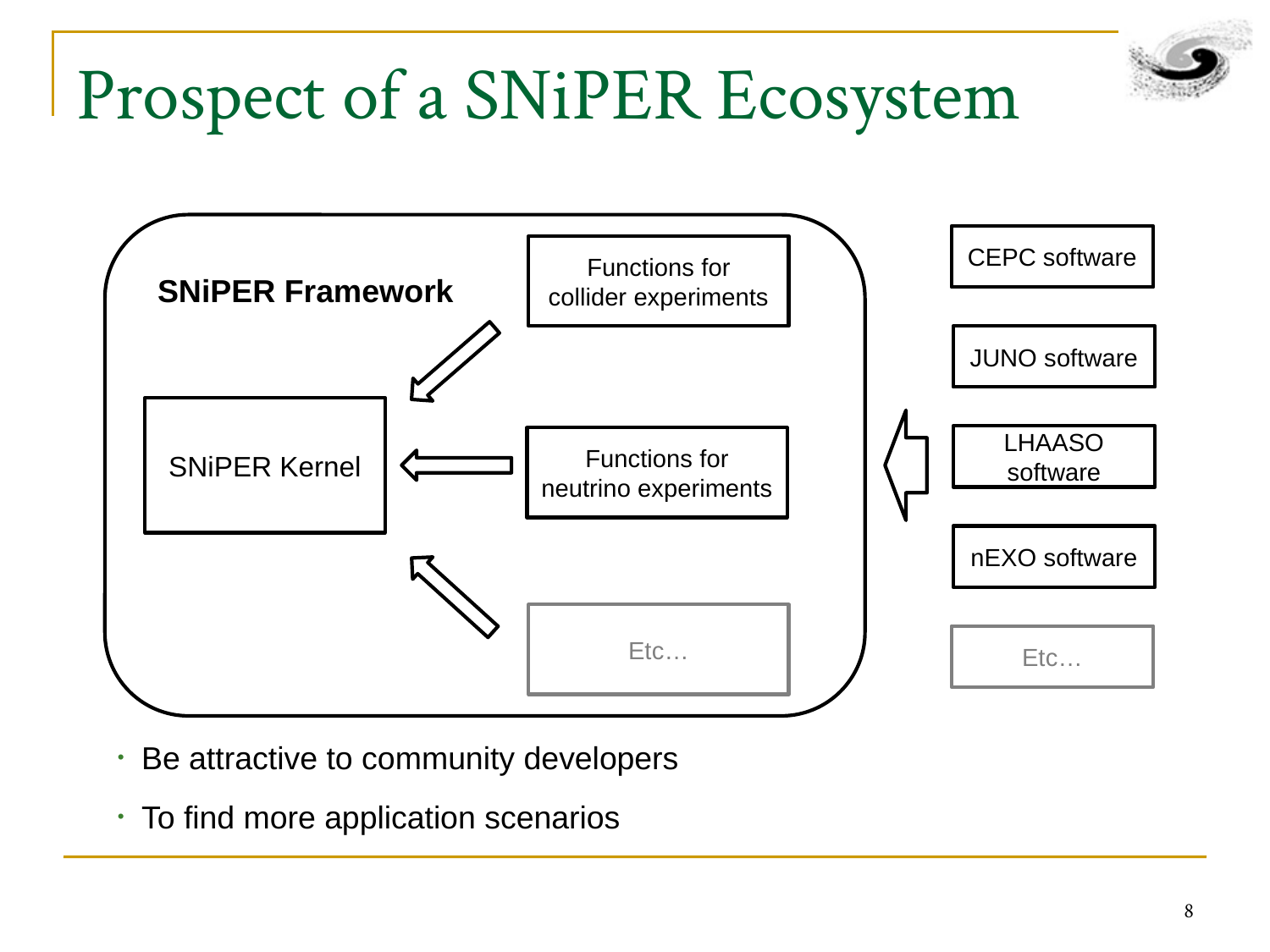

# Prospect of a SNiPER Ecosystem

CEPC software
Functions for
collider experiments
SNiPER Framework

JUNO software
SNiPER Kernel

LHAASO software
Functions for
neutrino experiments

nEXO software

Etc…
Etc…
Be attractive to community developers
To find more application scenarios
8